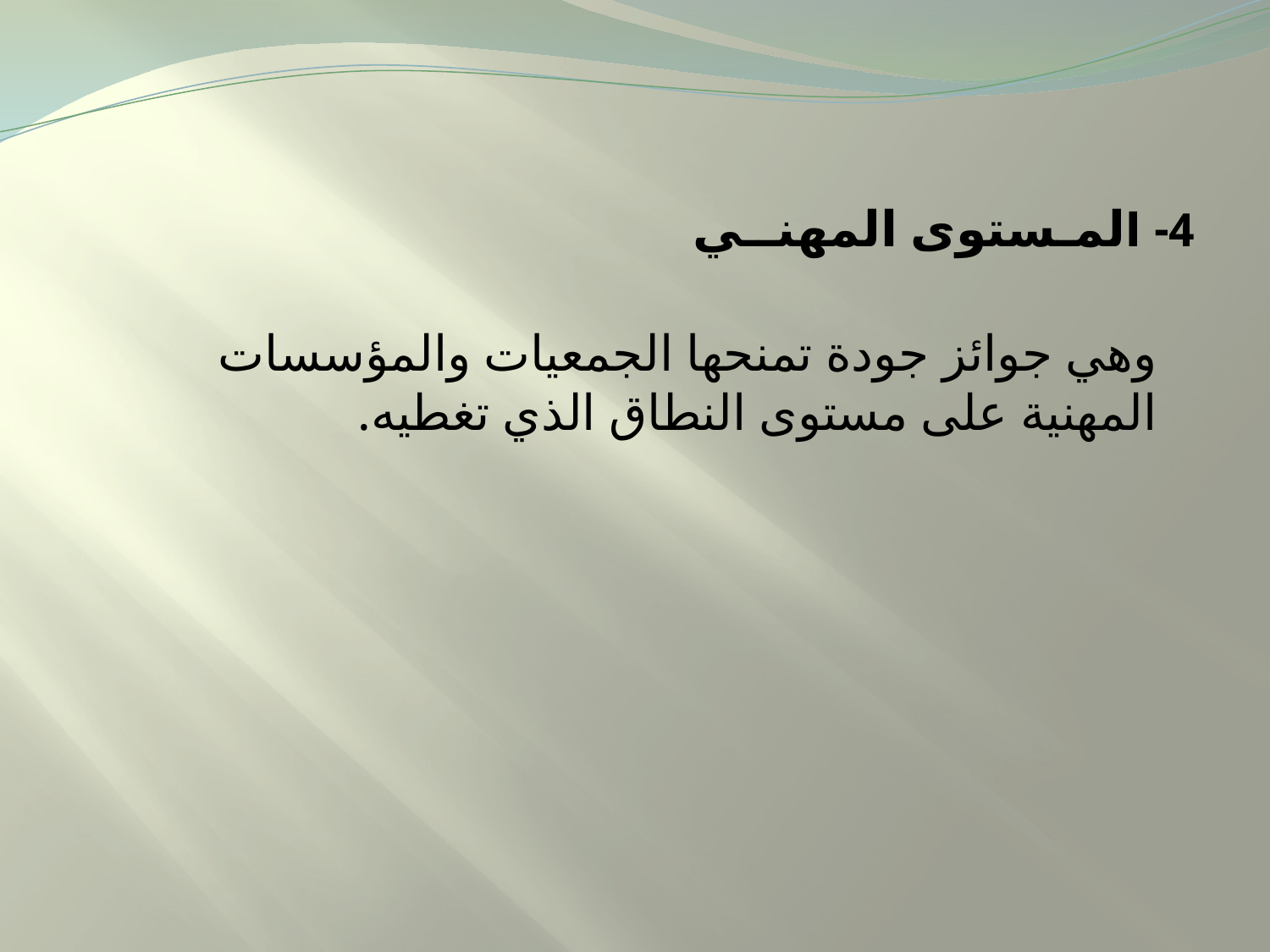

4- المـستوى المهنــي
وهي جوائز جودة تمنحها الجمعيات والمؤسسات المهنية على مستوى النطاق الذي تغطيه.